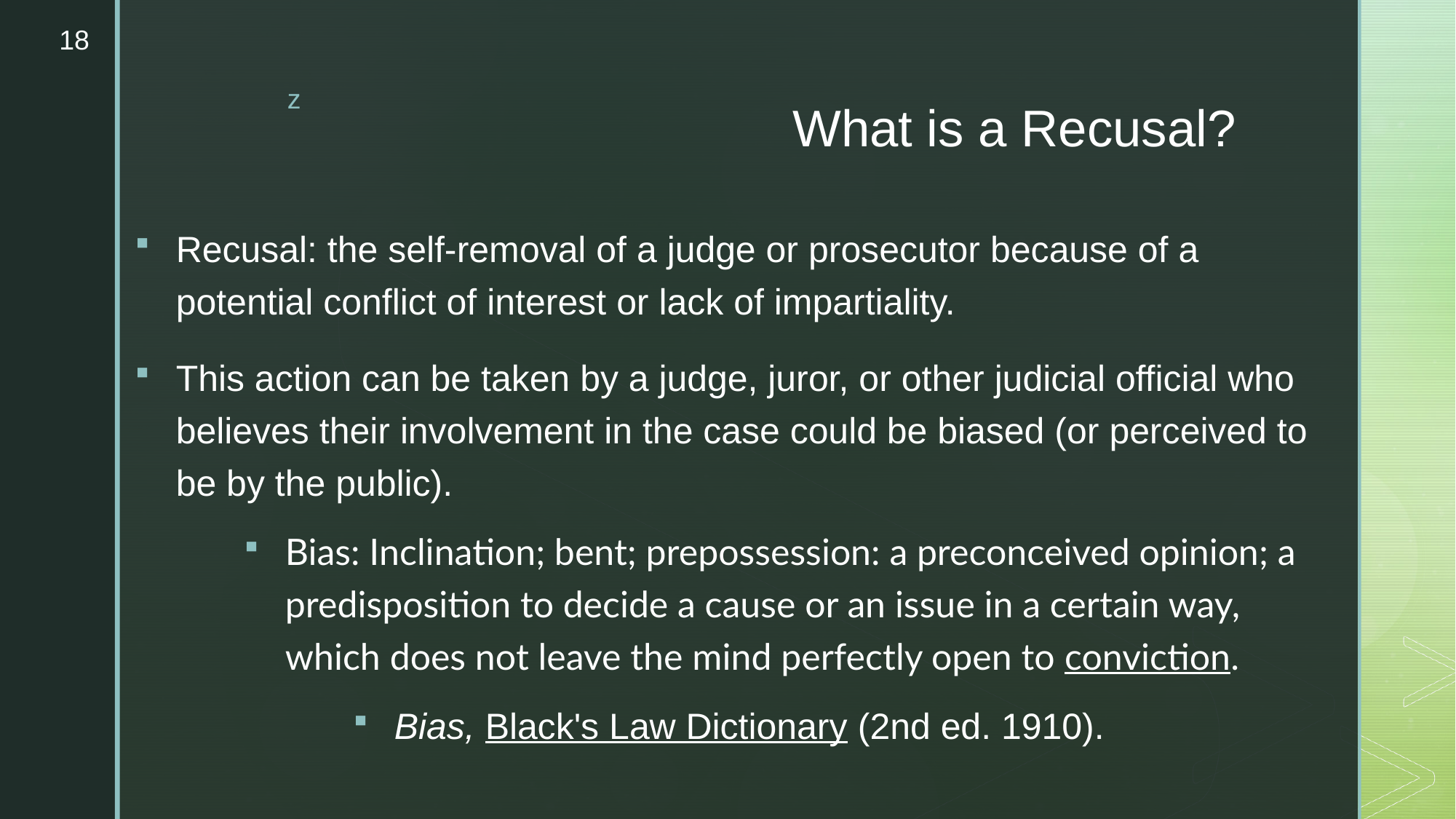

18
# What is a Recusal?
Recusal: the self-removal of a judge or prosecutor because of a potential conflict of interest or lack of impartiality.
This action can be taken by a judge, juror, or other judicial official who believes their involvement in the case could be biased (or perceived to be by the public).
Bias: Inclination; bent; prepossession: a preconceived opinion; a predisposition to decide a cause or an issue in a certain way, which does not leave the mind perfectly open to conviction.
Bias, Black's Law Dictionary (2nd ed. 1910).